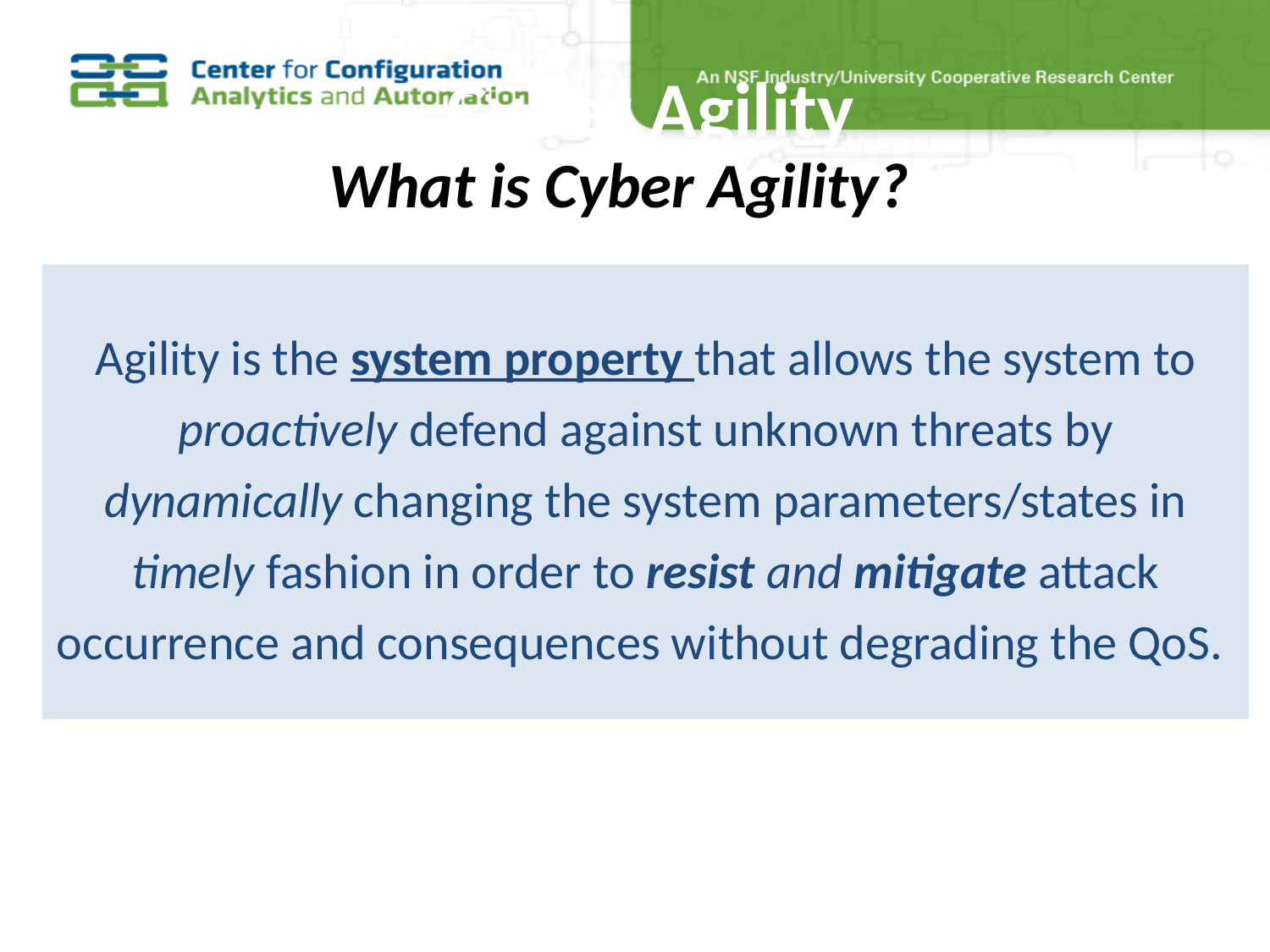

Cyber Agility
# What is Cyber Agility?
Agility is the system property that allows the system to proactively defend against unknown threats by dynamically changing the system parameters/states in timely fashion in order to resist and mitigate attack occurrence and consequences without degrading the QoS.